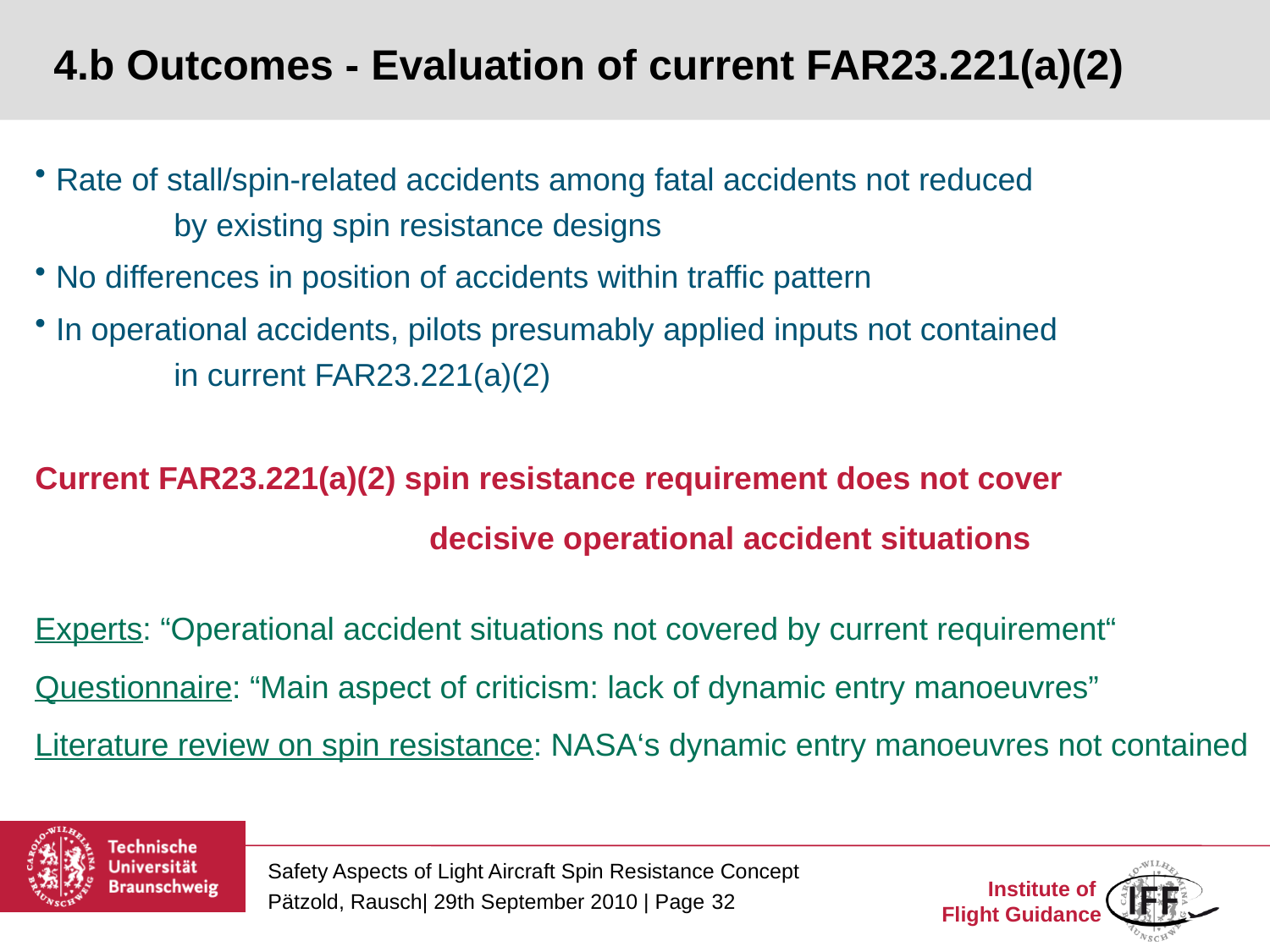

4.b Outcomes - Evaluation of current FAR23.221(a)(2)
 Rate of stall/spin-related accidents among fatal accidents not reduced
	by existing spin resistance designs
 No differences in position of accidents within traffic pattern
 In operational accidents, pilots presumably applied inputs not contained
	in current FAR23.221(a)(2)

Current FAR23.221(a)(2) spin resistance requirement does not cover
		      decisive operational accident situations

Experts: “Operational accident situations not covered by current requirement“

Questionnaire: “Main aspect of criticism: lack of dynamic entry manoeuvres”

Literature review on spin resistance: NASA‘s dynamic entry manoeuvres not contained
Safety Aspects of Light Aircraft Spin Resistance Concept
Pätzold, Rausch| 29th September 2010 | Page 32